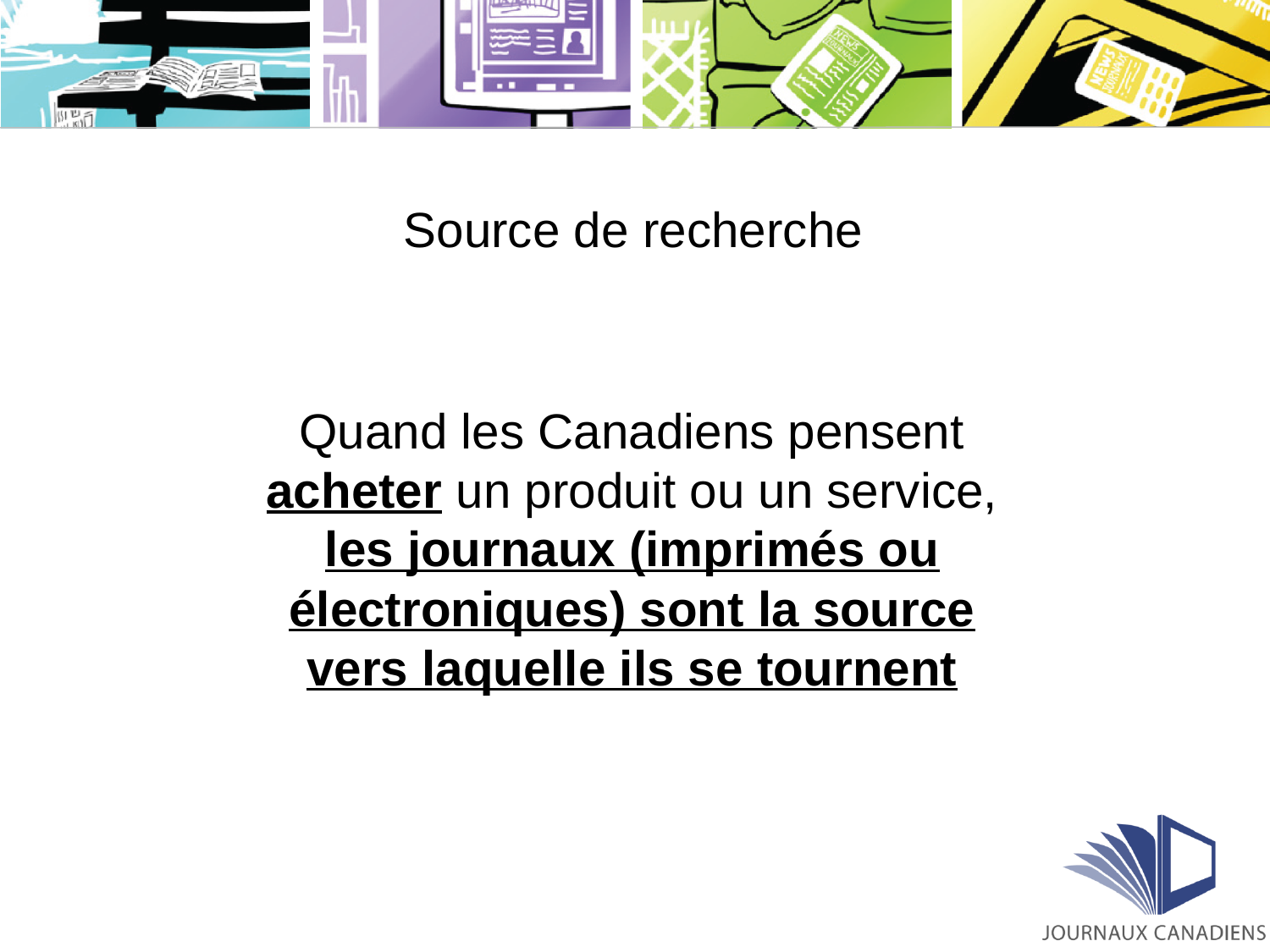

Source de recherche

Quand les Canadiens pensent acheter un produit ou un service, les journaux (imprimés ou électroniques) sont la source vers laquelle ils se tournent